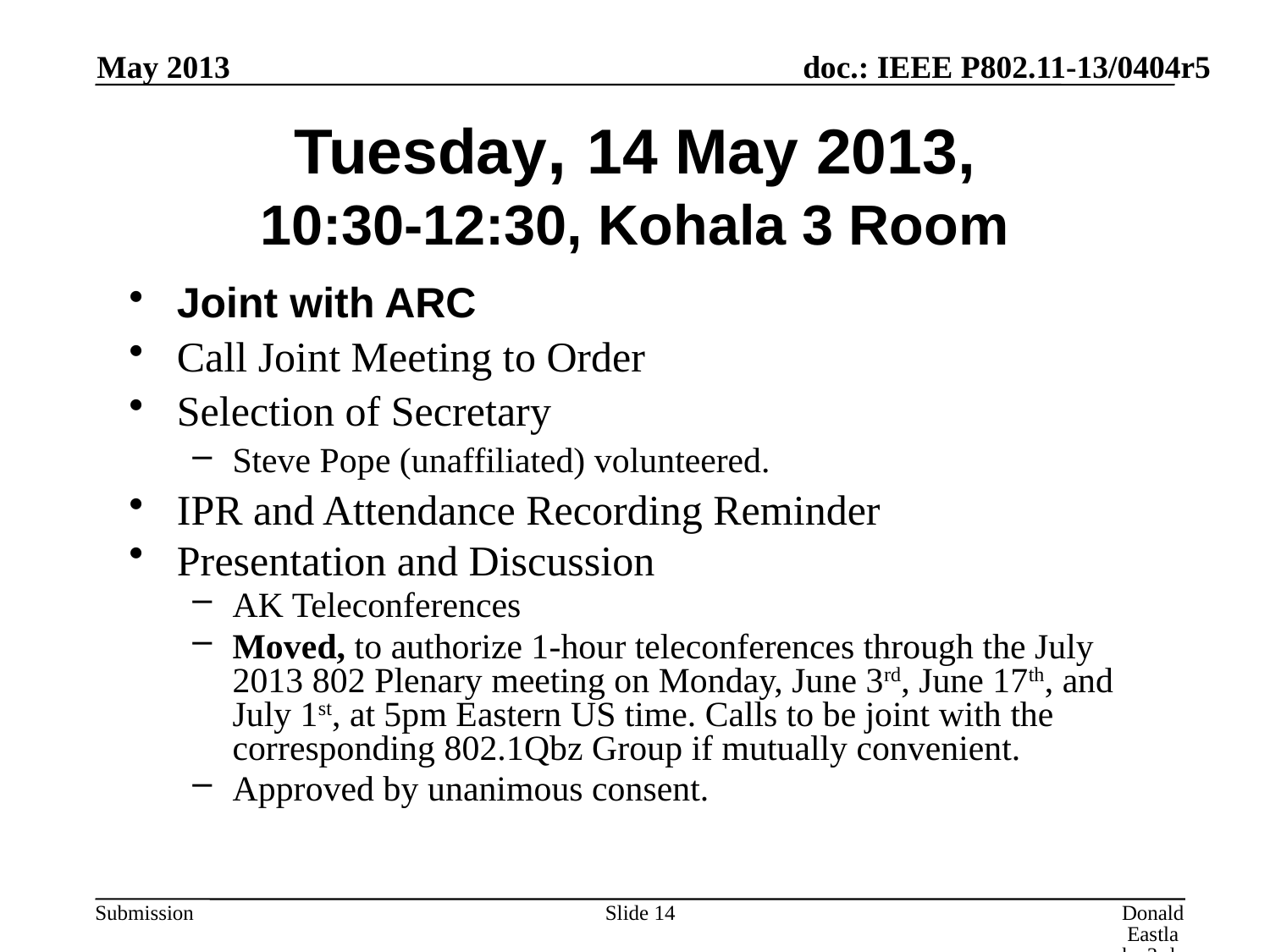

May 2013
# Tuesday, 14 May 2013, 10:30-12:30, Kohala 3 Room
Joint with ARC
Call Joint Meeting to Order
Selection of Secretary
Steve Pope (unaffiliated) volunteered.
IPR and Attendance Recording Reminder
Presentation and Discussion
AK Teleconferences
Moved, to authorize 1-hour teleconferences through the July 2013 802 Plenary meeting on Monday, June 3rd, June 17th, and July 1st, at 5pm Eastern US time. Calls to be joint with the corresponding 802.1Qbz Group if mutually convenient.
Approved by unanimous consent.
Slide 14
Donald Eastlake 3rd, Huawei Technologies